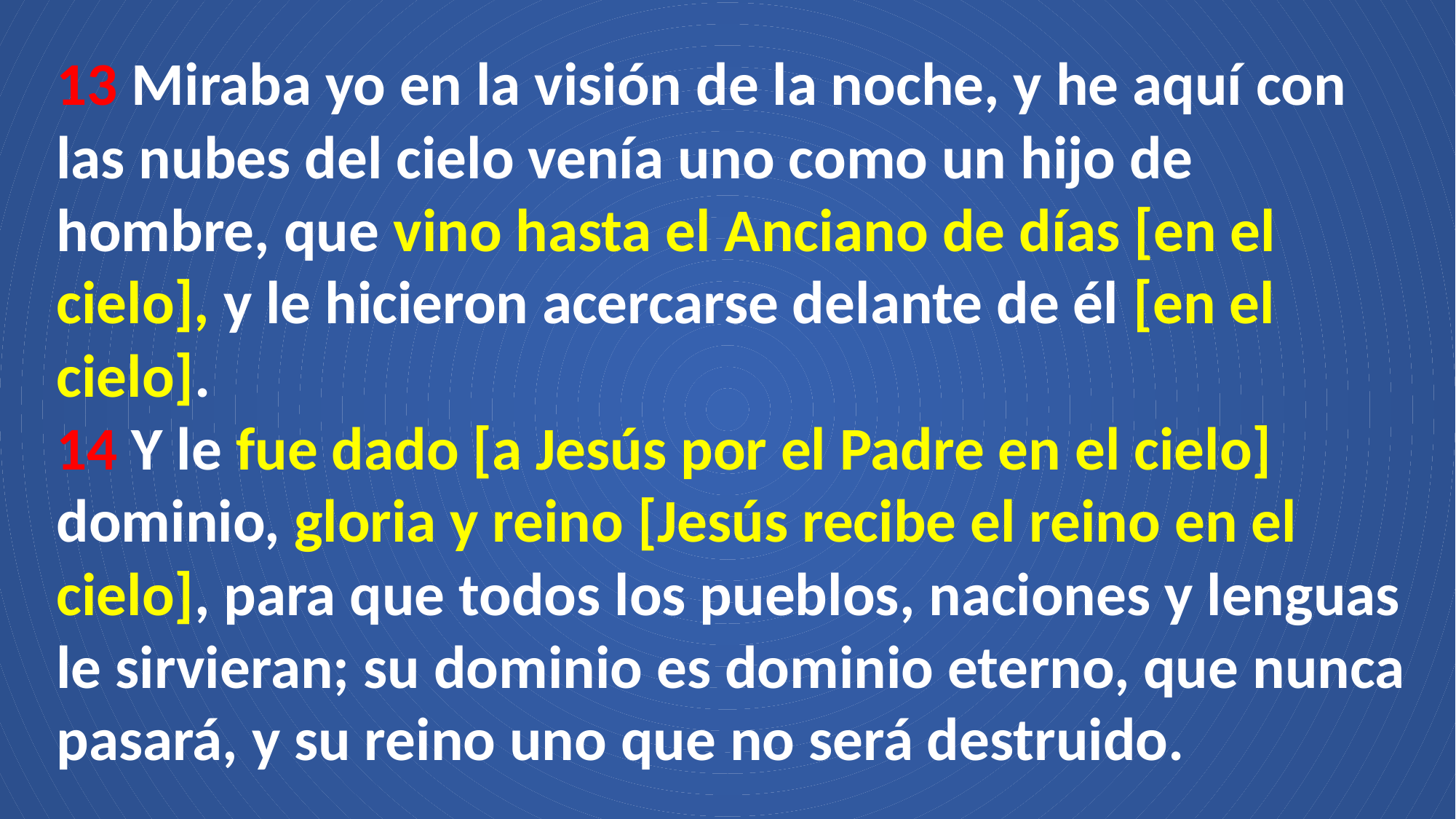

13 Miraba yo en la visión de la noche, y he aquí con las nubes del cielo venía uno como un hijo de hombre, que vino hasta el Anciano de días [en el cielo], y le hicieron acercarse delante de él [en el cielo].
14 Y le fue dado [a Jesús por el Padre en el cielo] dominio, gloria y reino [Jesús recibe el reino en el cielo], para que todos los pueblos, naciones y lenguas le sirvieran; su dominio es dominio eterno, que nunca pasará, y su reino uno que no será destruido.